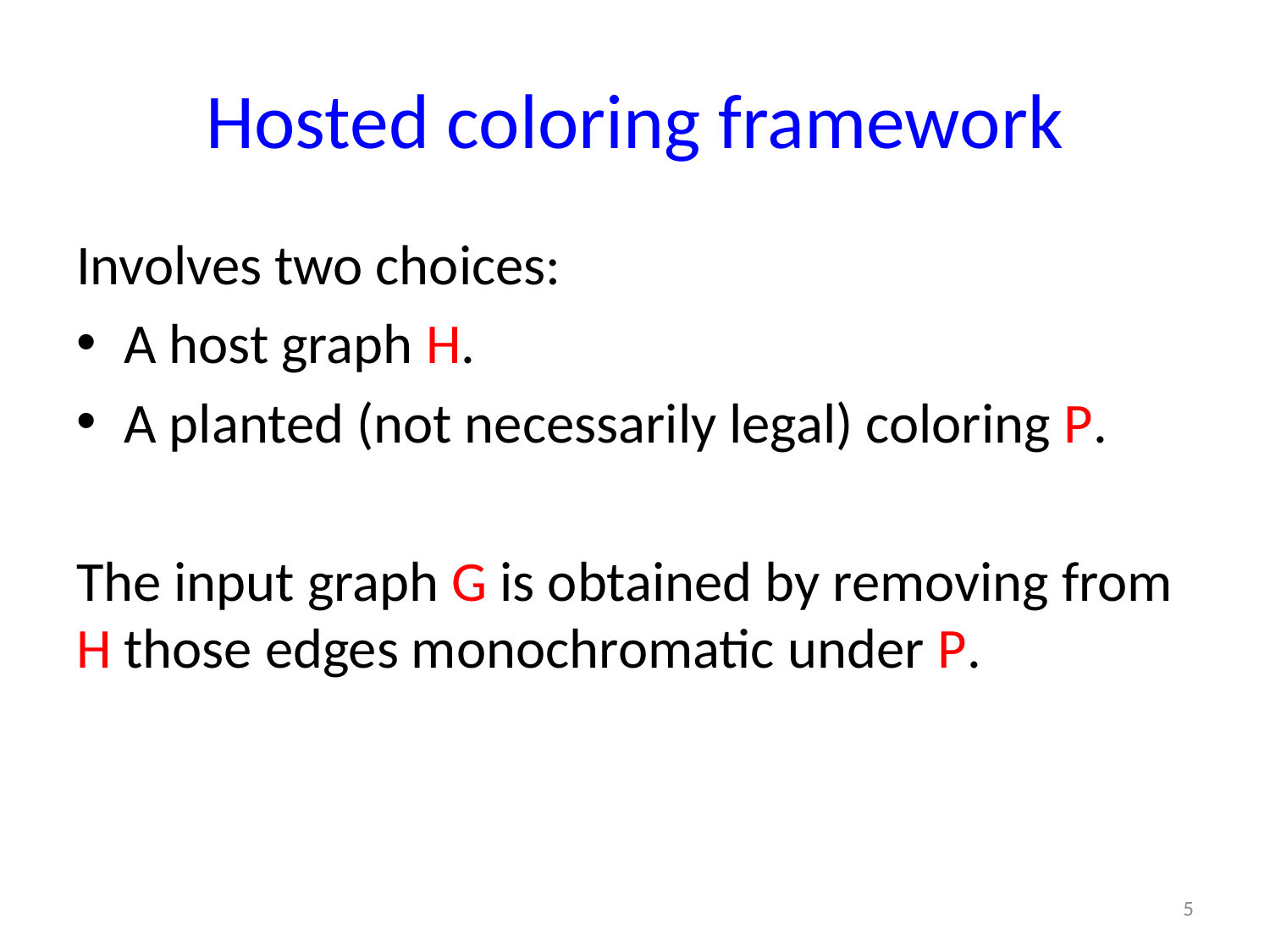

# Hosted coloring framework
Involves two choices:
A host graph H.
A planted (not necessarily legal) coloring P.

The input graph G is obtained by removing from H those edges monochromatic under P.
5